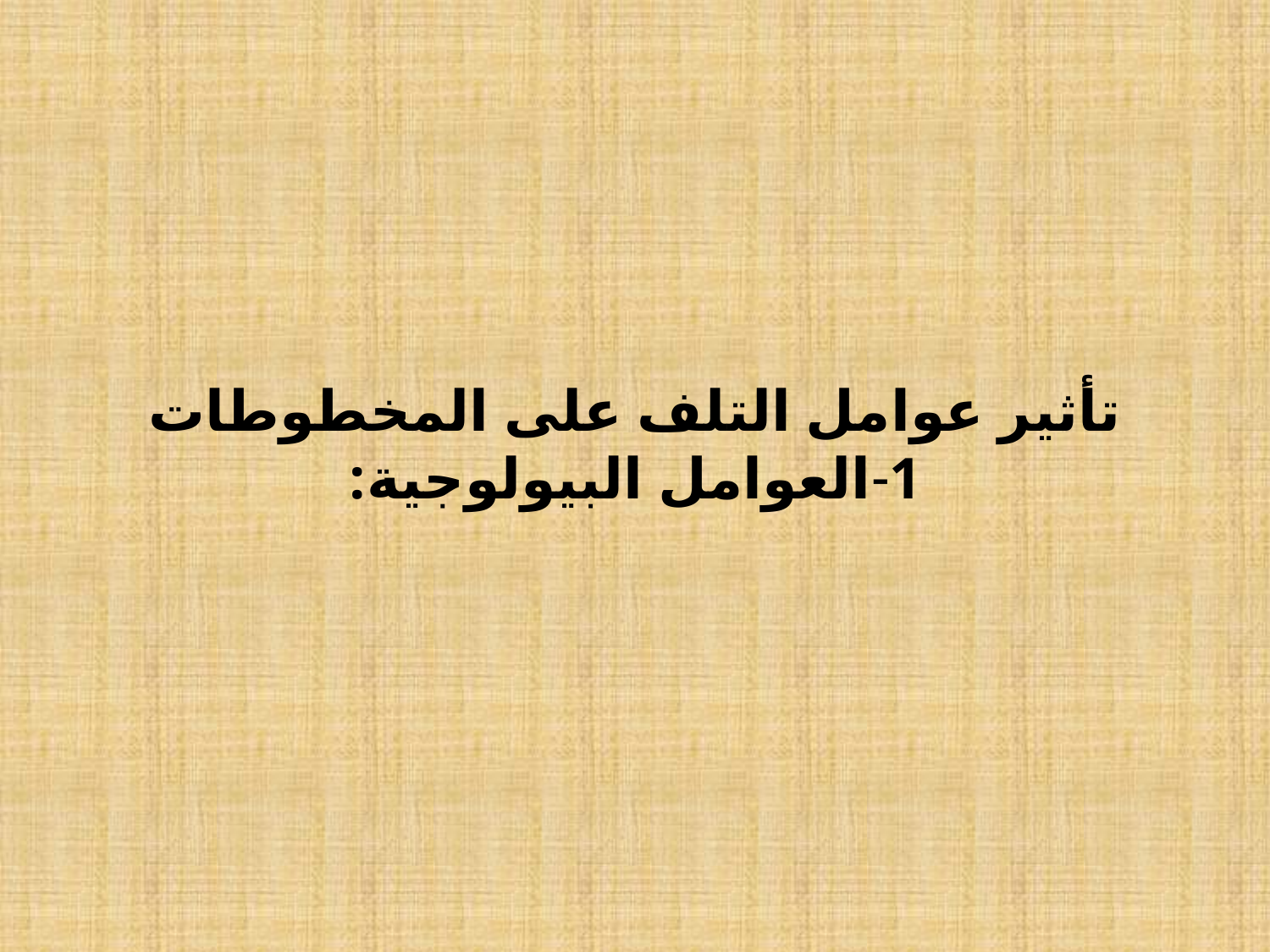

# تأثير عوامل التلف على المخطوطات 1-العوامل البيولوجية: